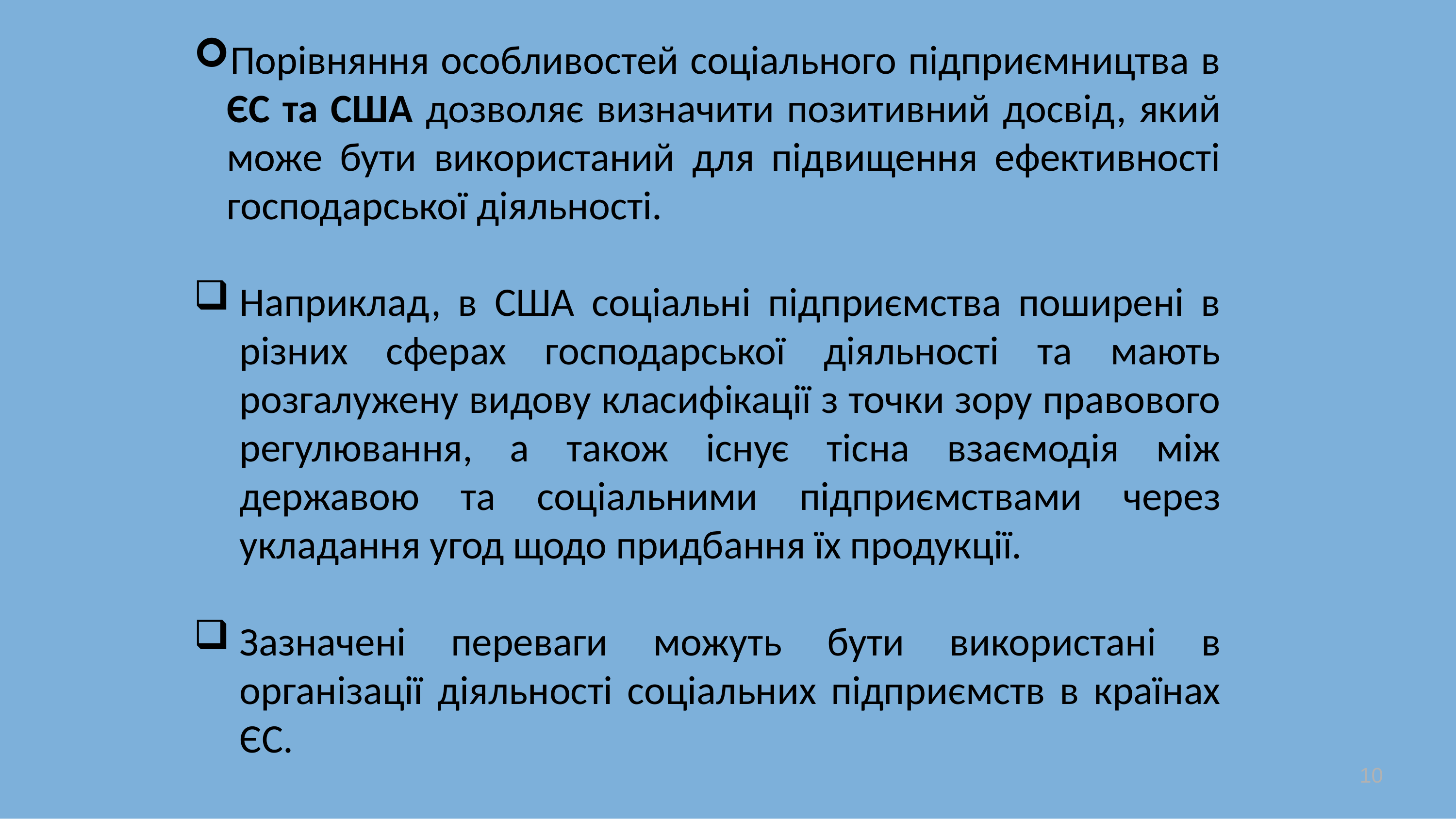

10
Порівняння особливостей соціального підприємництва в ЄС та США дозволяє визначити позитивний досвід, який може бути використаний для підвищення ефективності господарської діяльності.

Наприклад, в США соціальні підприємства поширені в різних сферах господарської діяльності та мають розгалужену видову класифікації з точки зору правового регулювання, а також існує тісна взаємодія між державою та соціальними підприємствами через укладання угод щодо придбання їх продукції.

Зазначені переваги можуть бути використані в організації діяльності соціальних підприємств в країнах ЄС.